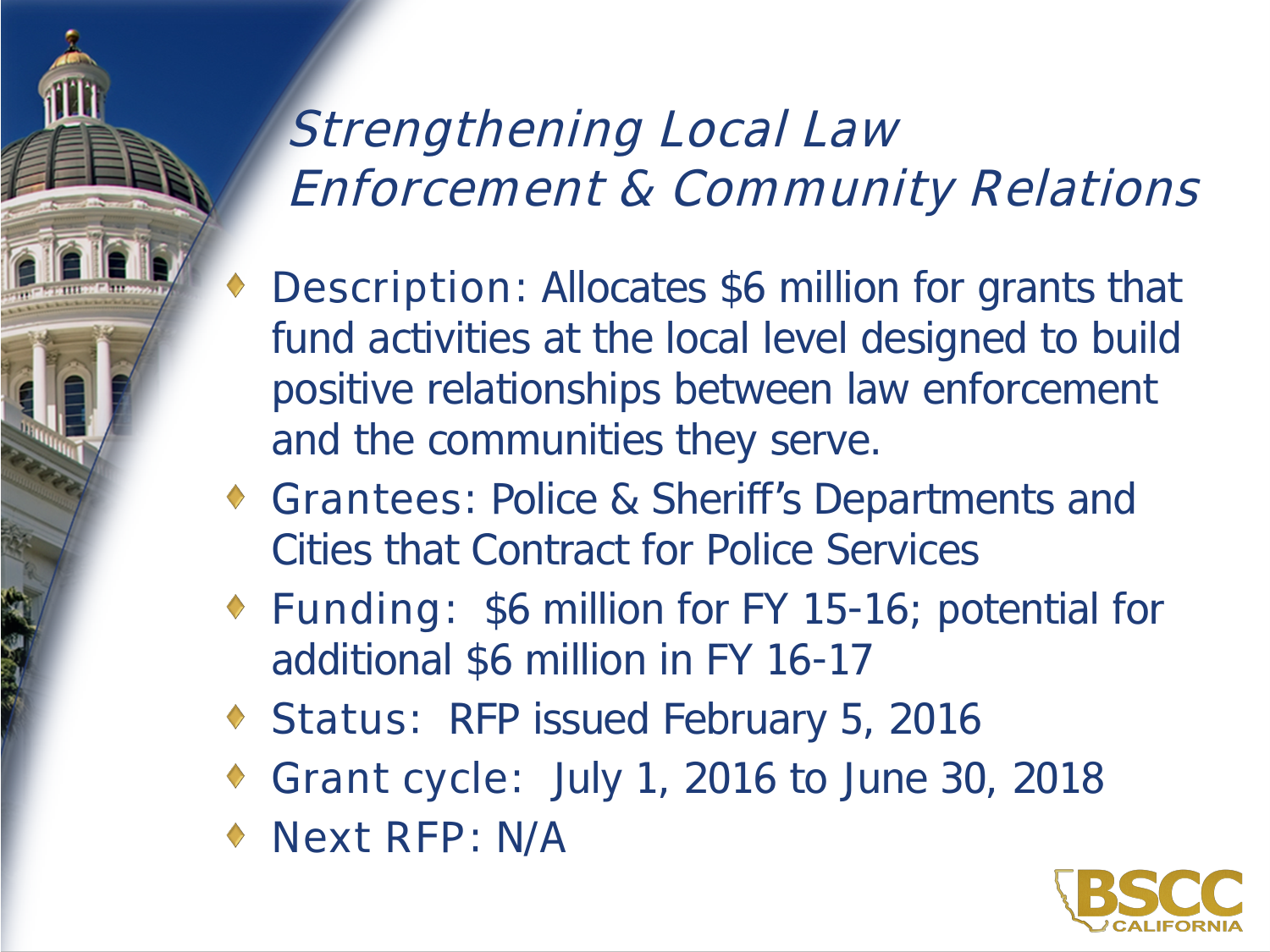

# Strengthening Local Law Enforcement & Community Relations
Description: Allocates $6 million for grants that fund activities at the local level designed to build positive relationships between law enforcement and the communities they serve.
Grantees: Police & Sheriff’s Departments and Cities that Contract for Police Services
Funding:  $6 million for FY 15-16; potential for additional $6 million in FY 16-17
Status:  RFP issued February 5, 2016
Grant cycle:  July 1, 2016 to June 30, 2018
Next RFP: N/A